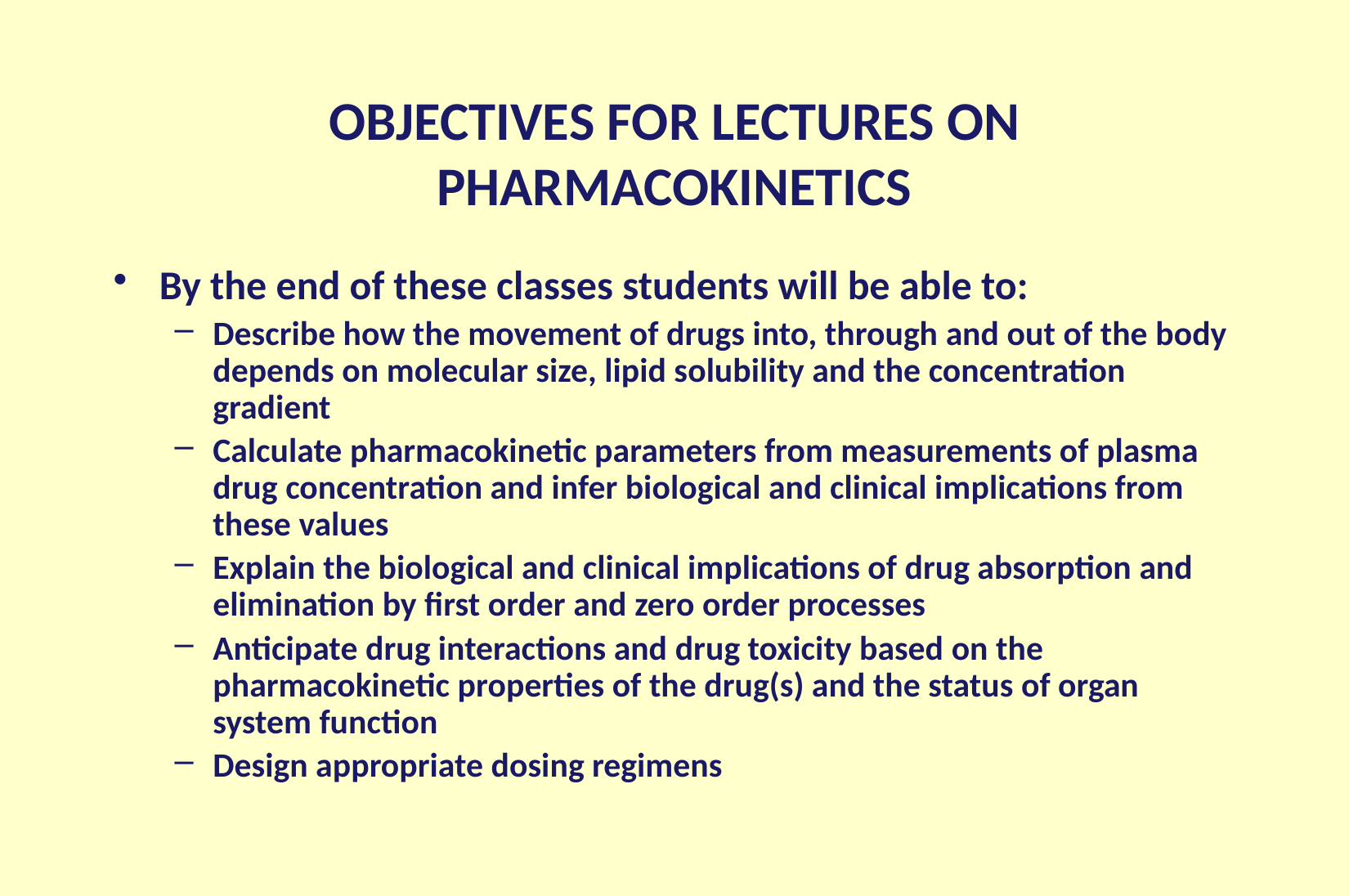

OBJECTIVES FOR LECTURES ON
PHARMACOKINETICS
By the end of these classes students will be able to:
Describe how the movement of drugs into, through and out of the body depends on molecular size, lipid solubility and the concentration gradient
Calculate pharmacokinetic parameters from measurements of plasma drug concentration and infer biological and clinical implications from these values
Explain the biological and clinical implications of drug absorption and elimination by first order and zero order processes
Anticipate drug interactions and drug toxicity based on the pharmacokinetic properties of the drug(s) and the status of organ system function
Design appropriate dosing regimens